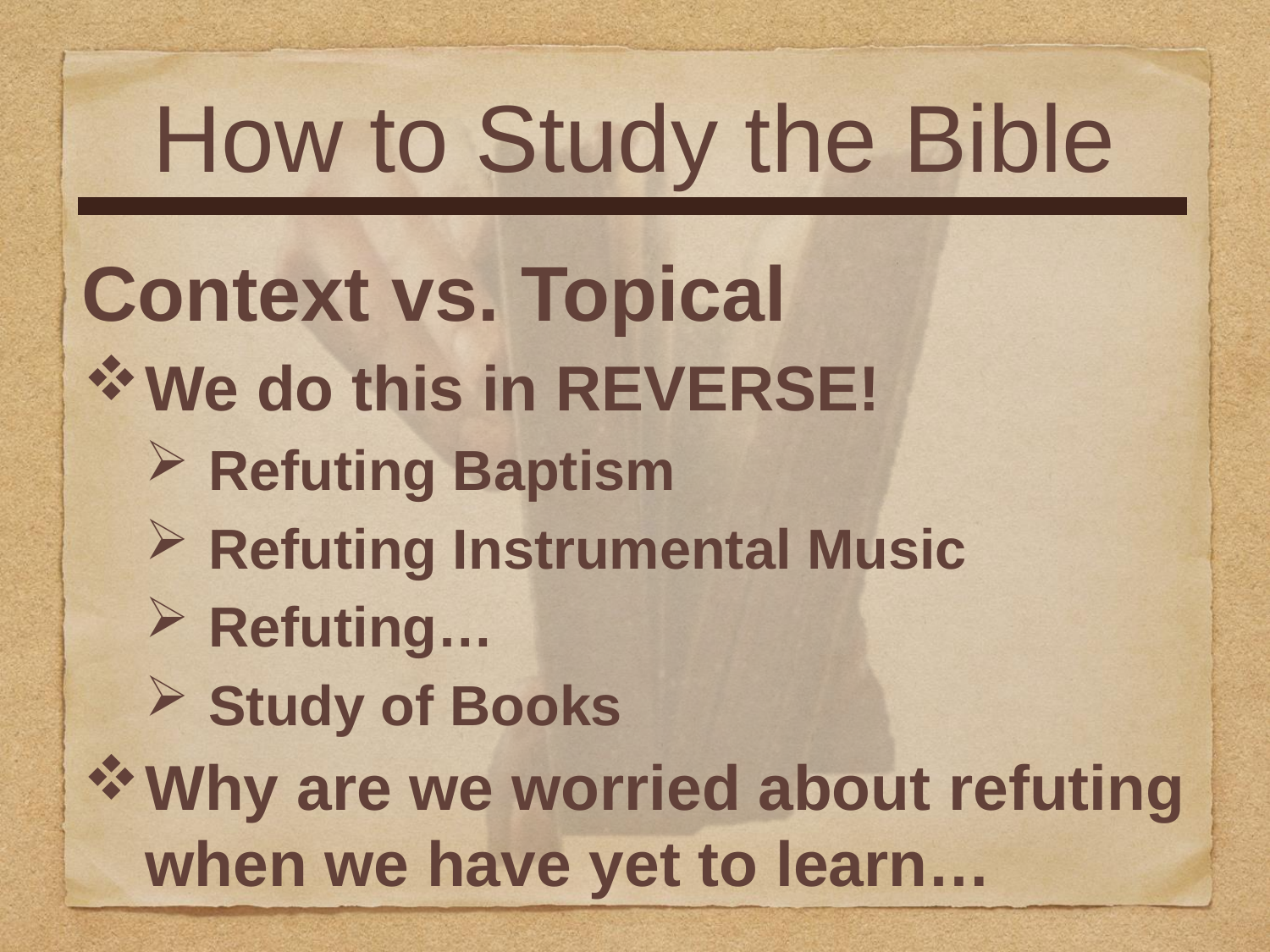

How to Study the Bible
Context vs. Topical
We do this in REVERSE!
Refuting Baptism
Refuting Instrumental Music
Refuting…
Study of Books
Why are we worried about refuting when we have yet to learn…